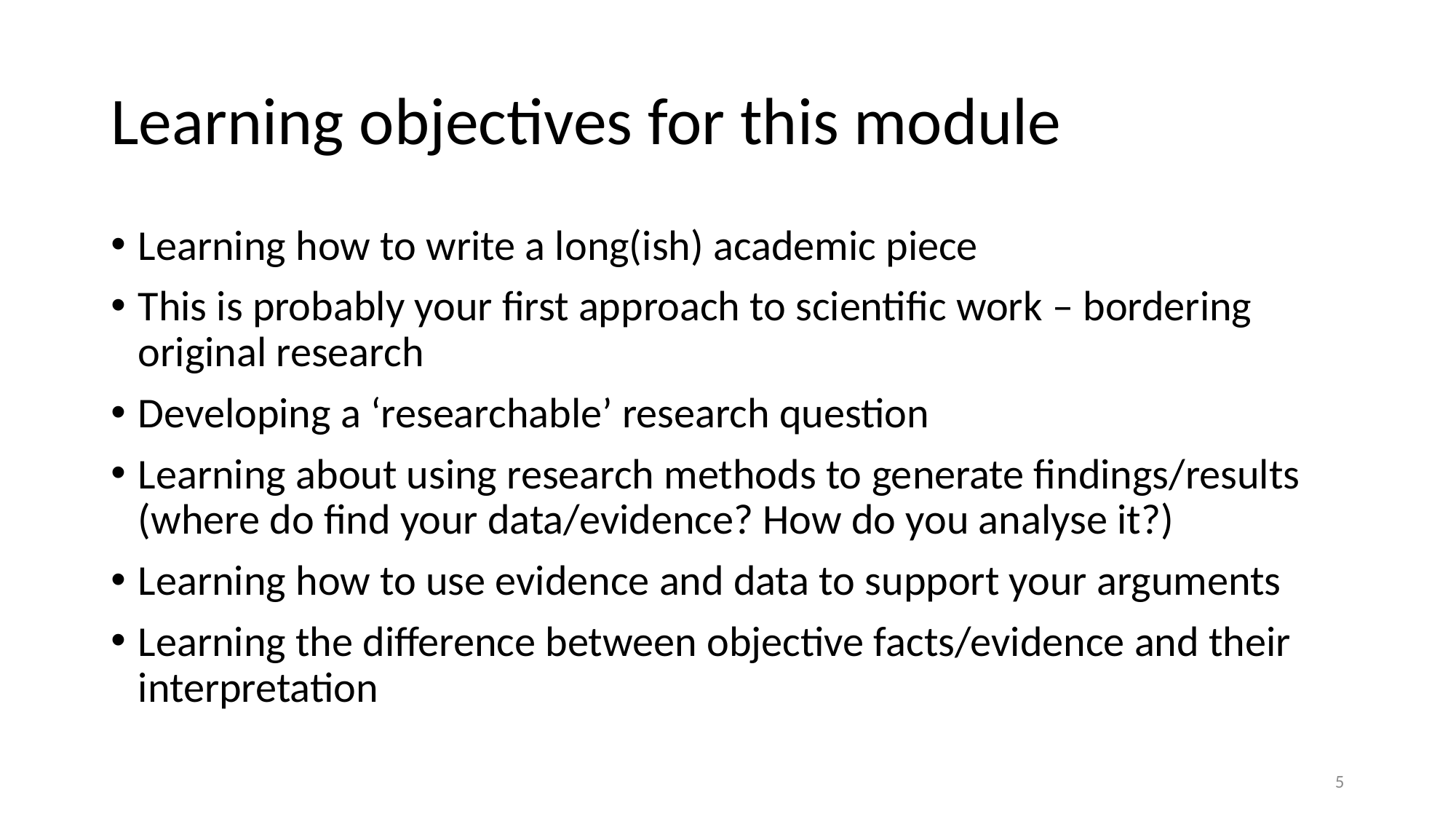

# Learning objectives for this module
Learning how to write a long(ish) academic piece
This is probably your first approach to scientific work – bordering original research
Developing a ‘researchable’ research question
Learning about using research methods to generate findings/results (where do find your data/evidence? How do you analyse it?)
Learning how to use evidence and data to support your arguments
Learning the difference between objective facts/evidence and their interpretation

5